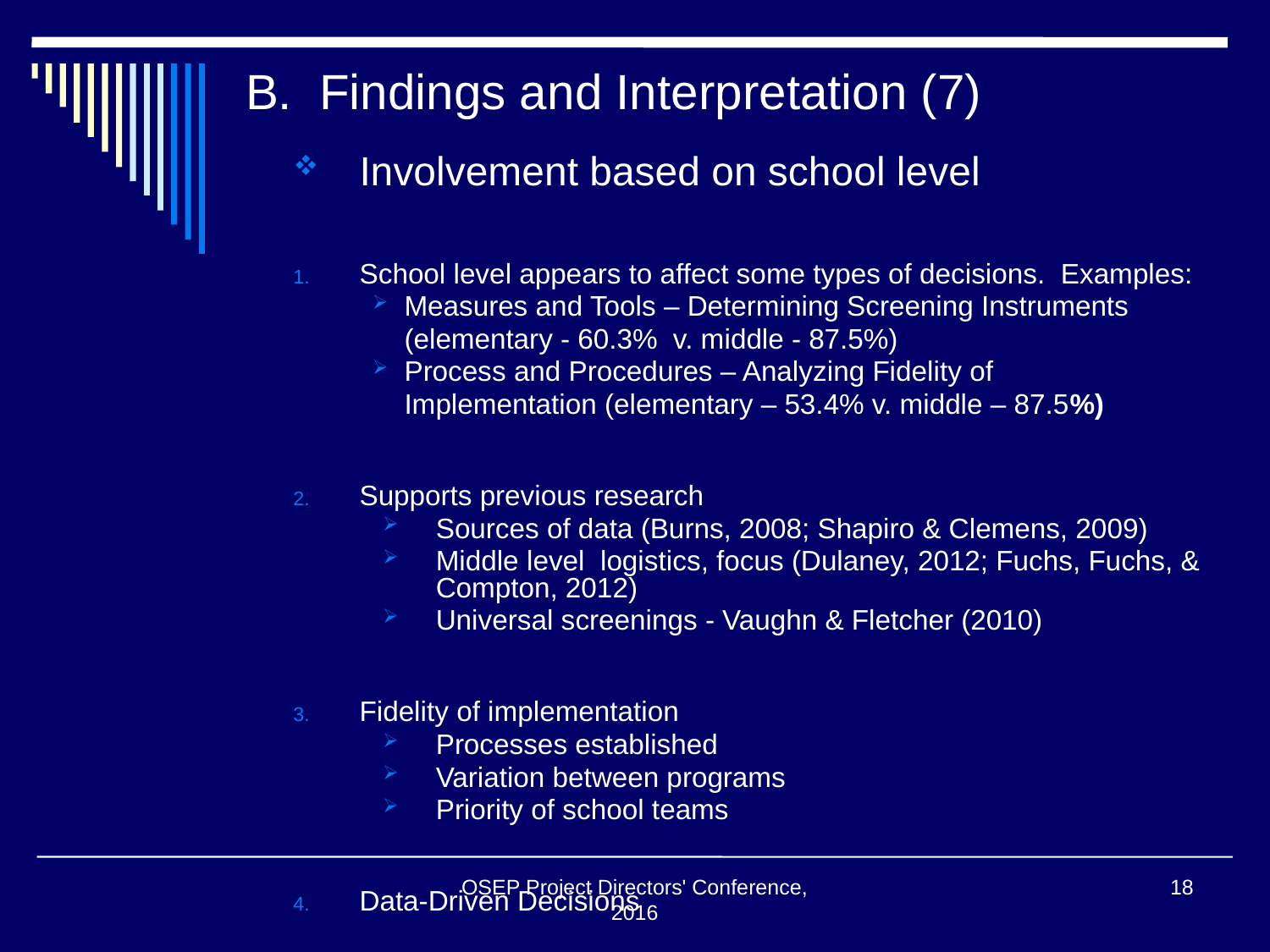

# B.  Findings and Interpretation (7)
Involvement based on school level

School level appears to affect some types of decisions.  Examples:
Measures and Tools – Determining Screening Instruments
	(elementary - 60.3%  v. middle - 87.5%)
Process and Procedures – Analyzing Fidelity of
	Implementation (elementary – 53.4% v. middle – 87.5%)

Supports previous research
Sources of data (Burns, 2008; Shapiro & Clemens, 2009)
Middle level  logistics, focus (Dulaney, 2012; Fuchs, Fuchs, & Compton, 2012)
Universal screenings - Vaughn & Fletcher (2010)

Fidelity of implementation
Processes established
Variation between programs
Priority of school teams

Data-Driven Decisions
OSEP Project Directors' Conference, 2016
18